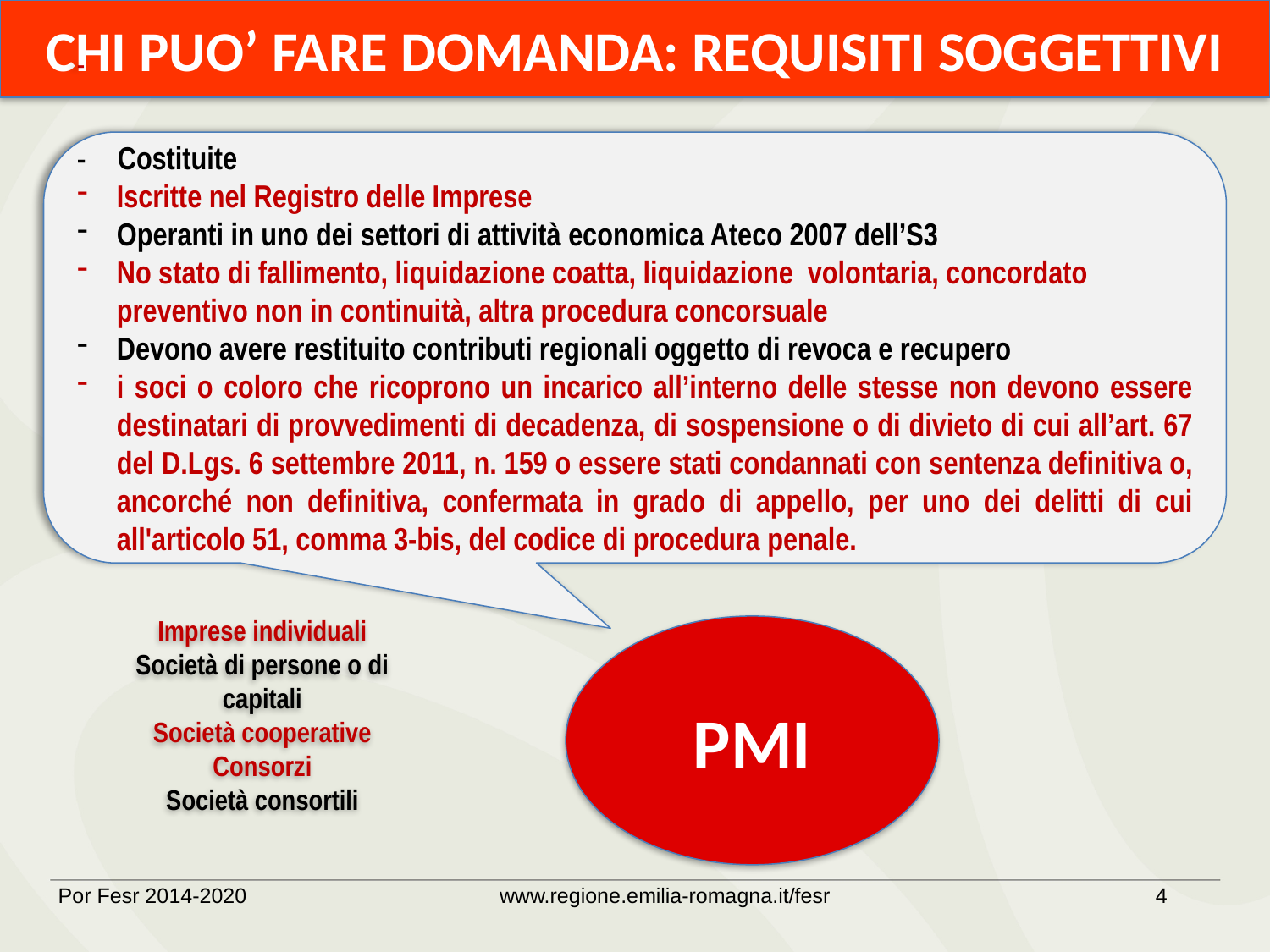

CHI PUO’ FARE DOMANDA: REQUISITI SOGGETTIVI
-

-     Costituite
Iscritte nel Registro delle Imprese
Operanti in uno dei settori di attività economica Ateco 2007 dell’S3
No stato di fallimento, liquidazione coatta, liquidazione  volontaria, concordato preventivo non in continuità, altra procedura concorsuale
Devono avere restituito contributi regionali oggetto di revoca e recupero
i soci o coloro che ricoprono un incarico all’interno delle stesse non devono essere destinatari di provvedimenti di decadenza, di sospensione o di divieto di cui all’art. 67 del D.Lgs. 6 settembre 2011, n. 159 o essere stati condannati con sentenza definitiva o, ancorché non definitiva, confermata in grado di appello, per uno dei delitti di cui all'articolo 51, comma 3-bis, del codice di procedura penale.

Imprese individuali
Società di persone o di capitali
Società cooperative
Consorzi
Società consortili

PMI